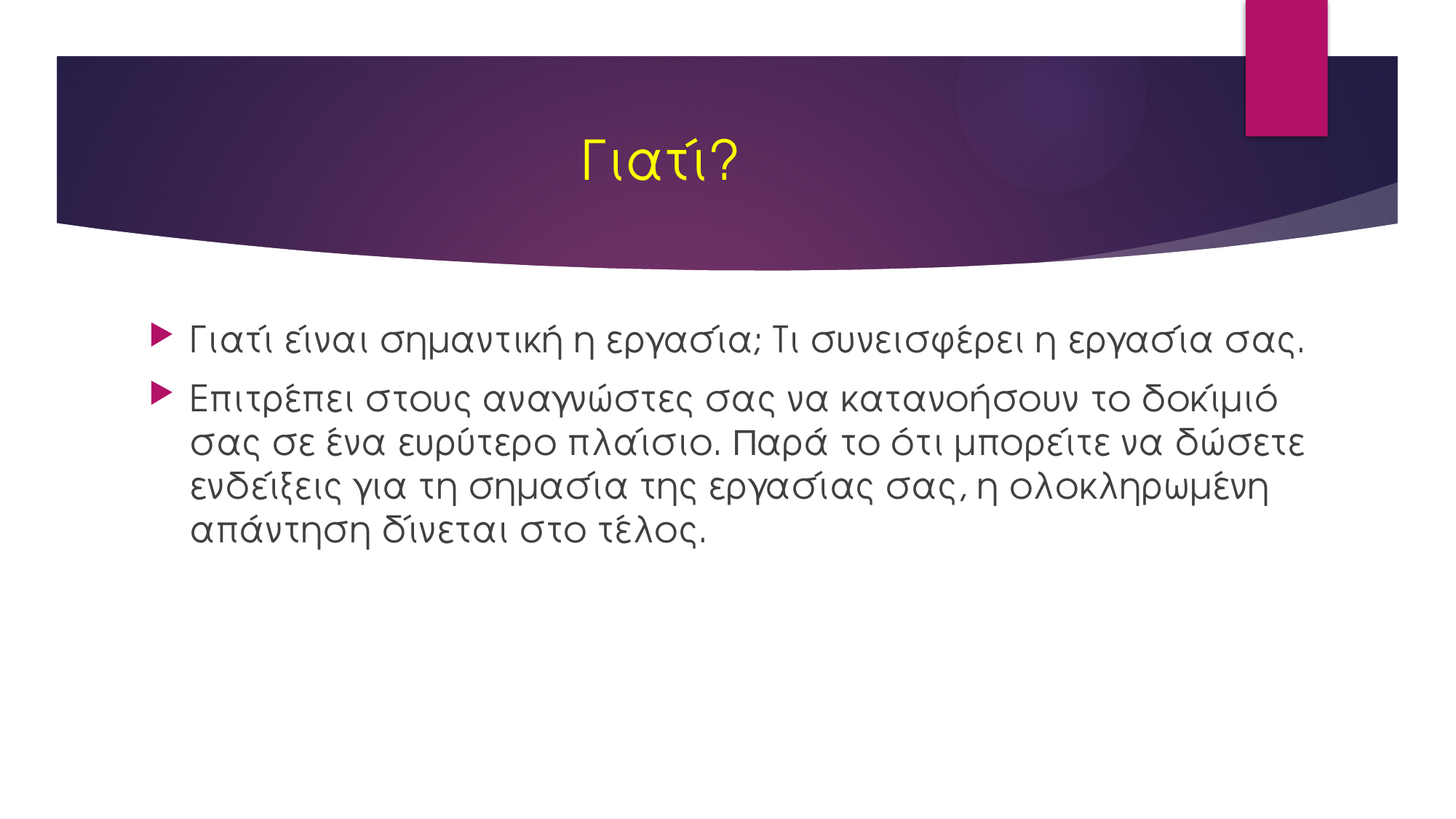

# Γιατί?
Γιατί είναι σημαντική η εργασία; Τι συνεισφέρει η εργασία σας.
Επιτρέπει στους αναγνώστες σας να κατανοήσουν το δοκίμιό σας σε ένα ευρύτερο πλαίσιο. Παρά το ότι μπορείτε να δώσετε ενδείξεις για τη σημασία της εργασίας σας, η ολοκληρωμένη απάντηση δίνεται στο τέλος.